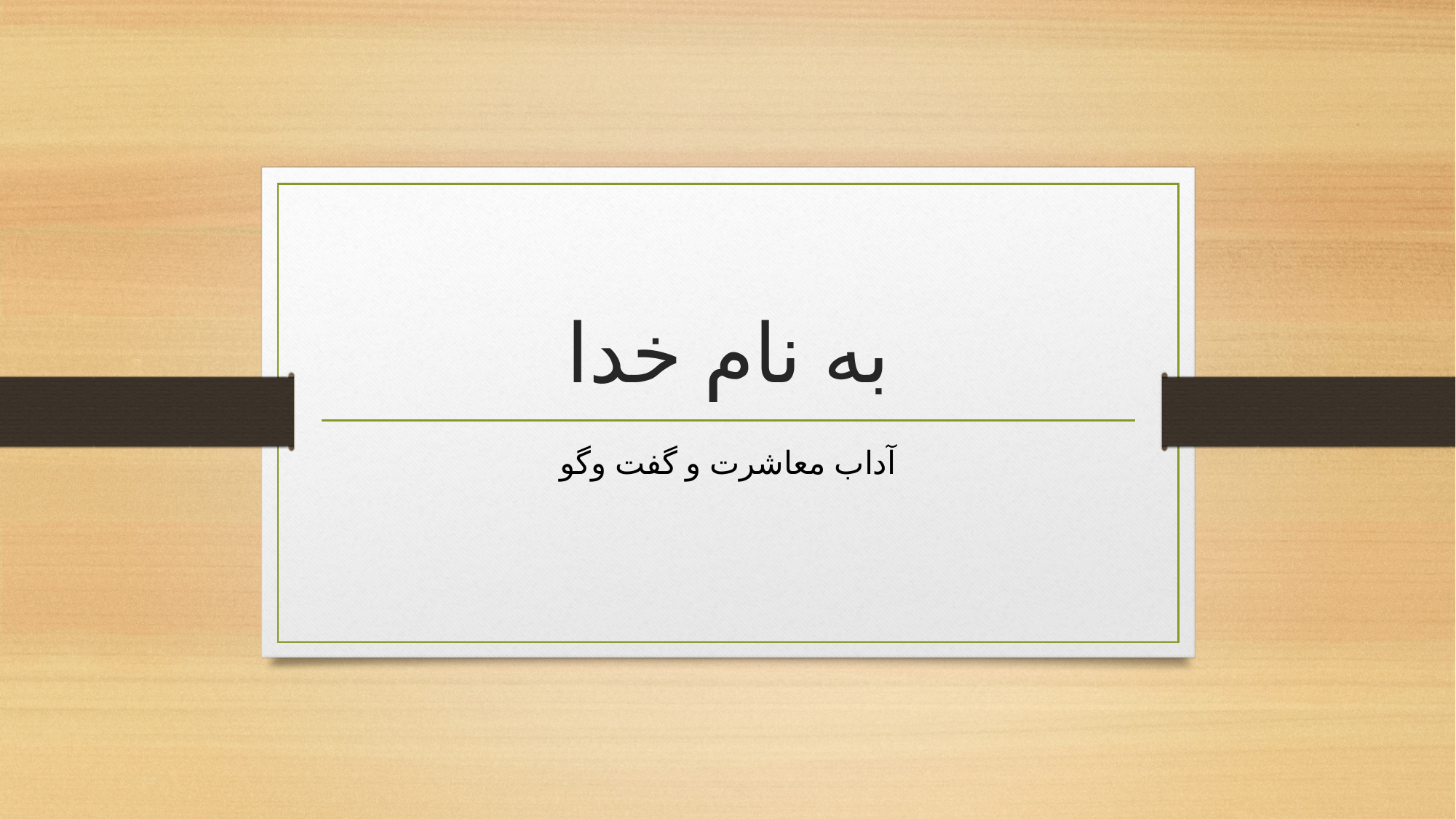

# به نام خدا
آداب معاشرت و گفت وگو